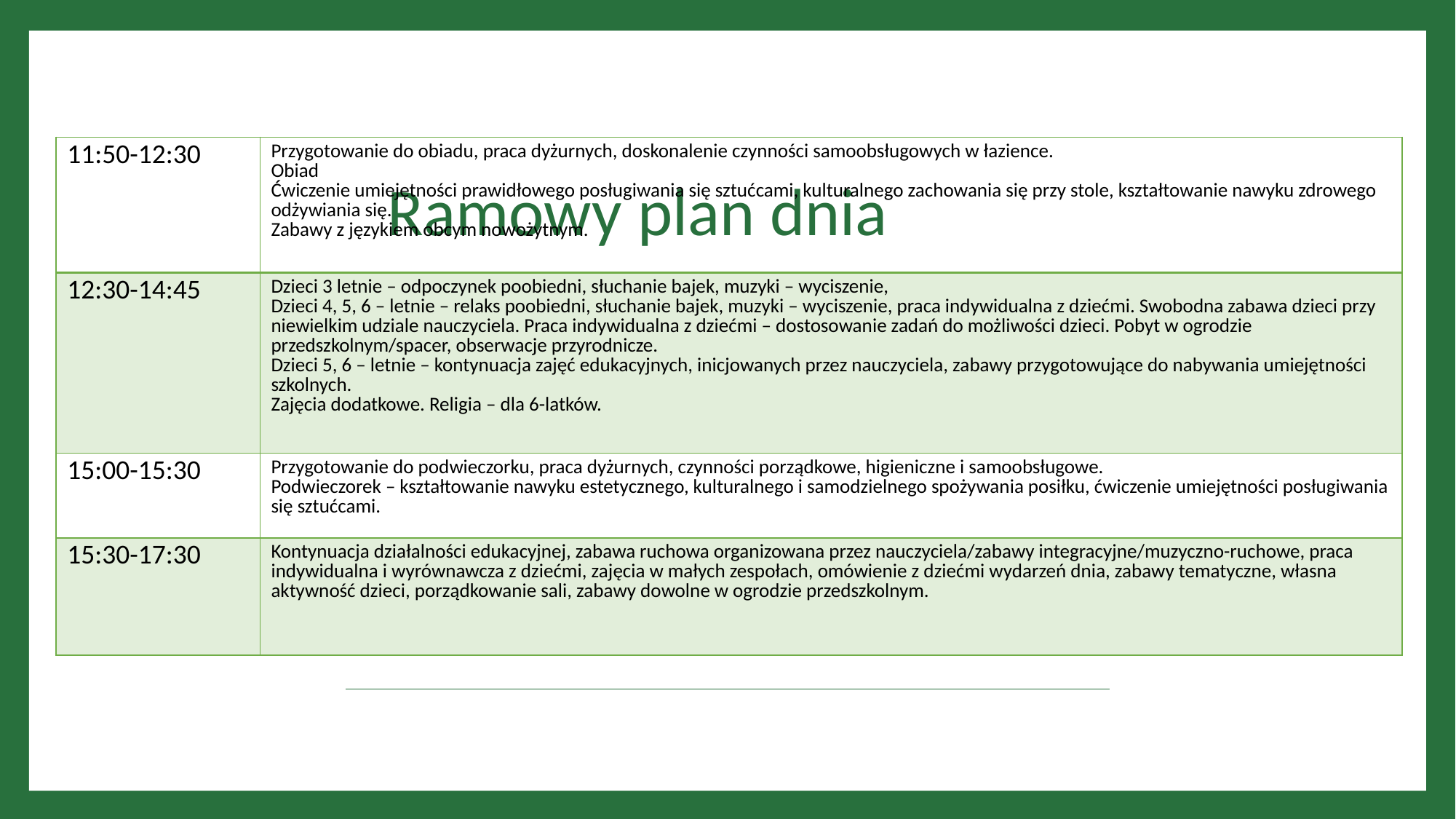

| 11:50-12:30 | Przygotowanie do obiadu, praca dyżurnych, doskonalenie czynności samoobsługowych w łazience. Obiad Ćwiczenie umiejętności prawidłowego posługiwania się sztućcami, kulturalnego zachowania się przy stole, kształtowanie nawyku zdrowego odżywiania się. Zabawy z językiem obcym nowożytnym. |
| --- | --- |
| 12:30-14:45 | Dzieci 3 letnie – odpoczynek poobiedni, słuchanie bajek, muzyki – wyciszenie, Dzieci 4, 5, 6 – letnie – relaks poobiedni, słuchanie bajek, muzyki – wyciszenie, praca indywidualna z dziećmi. Swobodna zabawa dzieci przy niewielkim udziale nauczyciela. Praca indywidualna z dziećmi – dostosowanie zadań do możliwości dzieci. Pobyt w ogrodzie przedszkolnym/spacer, obserwacje przyrodnicze. Dzieci 5, 6 – letnie – kontynuacja zajęć edukacyjnych, inicjowanych przez nauczyciela, zabawy przygotowujące do nabywania umiejętności szkolnych. Zajęcia dodatkowe. Religia – dla 6-latków. |
| 15:00-15:30 | Przygotowanie do podwieczorku, praca dyżurnych, czynności porządkowe, higieniczne i samoobsługowe. Podwieczorek – kształtowanie nawyku estetycznego, kulturalnego i samodzielnego spożywania posiłku, ćwiczenie umiejętności posługiwania się sztućcami. |
| 15:30-17:30 | Kontynuacja działalności edukacyjnej, zabawa ruchowa organizowana przez nauczyciela/zabawy integracyjne/muzyczno-ruchowe, praca indywidualna i wyrównawcza z dziećmi, zajęcia w małych zespołach, omówienie z dziećmi wydarzeń dnia, zabawy tematyczne, własna aktywność dzieci, porządkowanie sali, zabawy dowolne w ogrodzie przedszkolnym. |
# Ramowy plan dnia